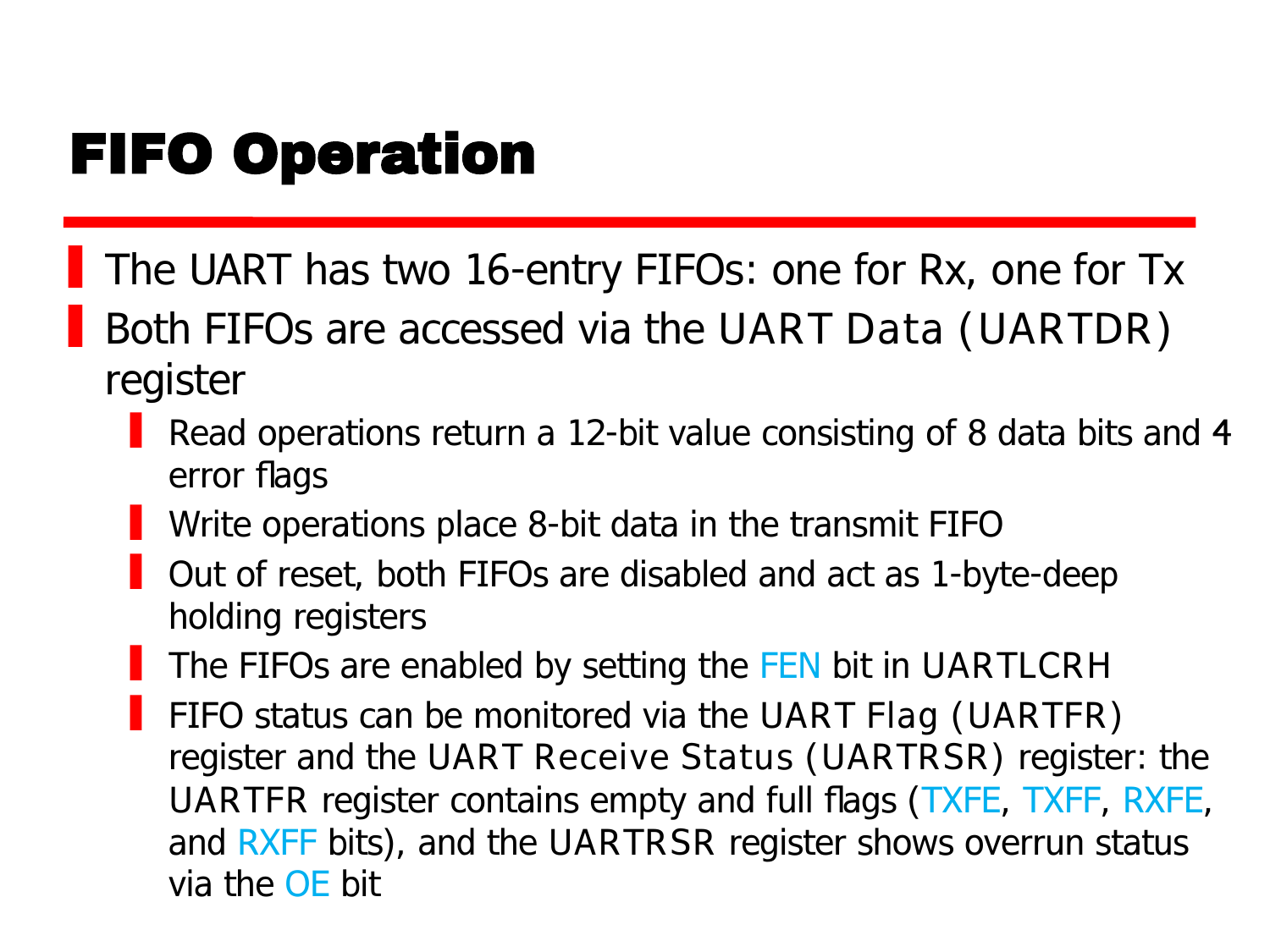

# FIFO Operation
The UART has two 16-entry FIFOs: one for Rx, one for Tx
Both FIFOs are accessed via the UART Data (UARTDR) register
Read operations return a 12-bit value consisting of 8 data bits and 4 error flags
Write operations place 8-bit data in the transmit FIFO
Out of reset, both FIFOs are disabled and act as 1-byte-deep holding registers
The FIFOs are enabled by setting the FEN bit in UARTLCRH
FIFO status can be monitored via the UART Flag (UARTFR) register and the UART Receive Status (UARTRSR) register: the UARTFR register contains empty and full flags (TXFE, TXFF, RXFE, and RXFF bits), and the UARTRSR register shows overrun status via the OE bit